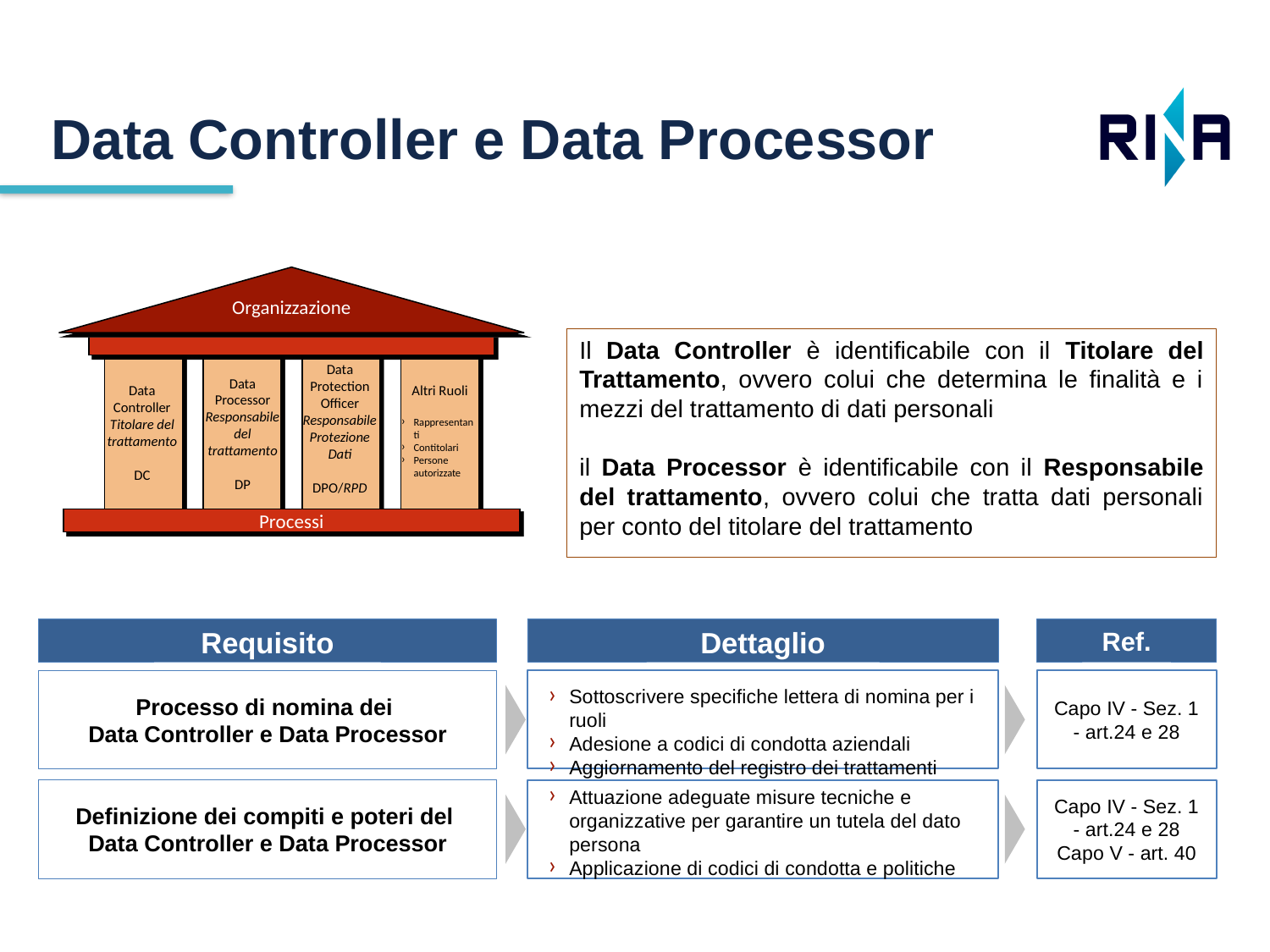

Data Controller e Data Processor

Organizzazione

Data Protection Officer Responsabile Protezione Dati

DPO/RPD
Data Processor
Responsabile del trattamento

DP
Data Controller Titolare del trattamento

DC
Altri Ruoli

Rappresentanti
Contitolari
Persone autorizzate

Processi

Il Data Controller è identificabile con il Titolare del Trattamento, ovvero colui che determina le finalità e i mezzi del trattamento di dati personali

il Data Processor è identificabile con il Responsabile del trattamento, ovvero colui che tratta dati personali per conto del titolare del trattamento

Requisito
Dettaglio
Ref.

Sottoscrivere specifiche lettera di nomina per i ruoli
Adesione a codici di condotta aziendali
Aggiornamento del registro dei trattamenti
Processo di nomina dei
Data Controller e Data Processor
Capo IV - Sez. 1 - art.24 e 28

Attuazione adeguate misure tecniche e organizzative per garantire un tutela del dato persona
Applicazione di codici di condotta e politiche

Capo IV - Sez. 1 - art.24 e 28
Capo V - art. 40
Definizione dei compiti e poteri del
Data Controller e Data Processor